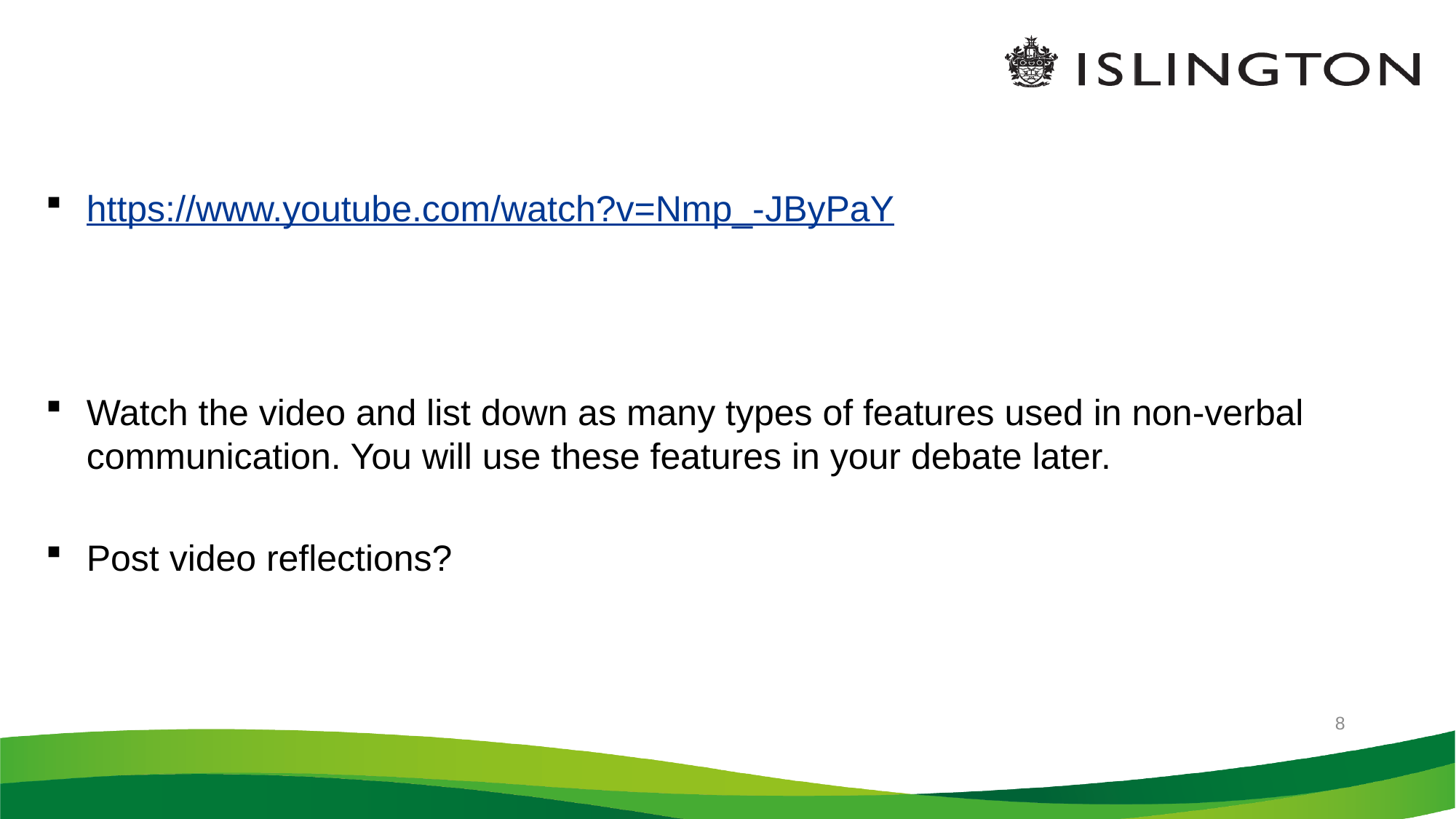

6/11/2021
#
https://www.youtube.com/watch?v=Nmp_-JByPaY

Watch the video and list down as many types of features used in non-verbal communication. You will use these features in your debate later.

Post video reflections?

8